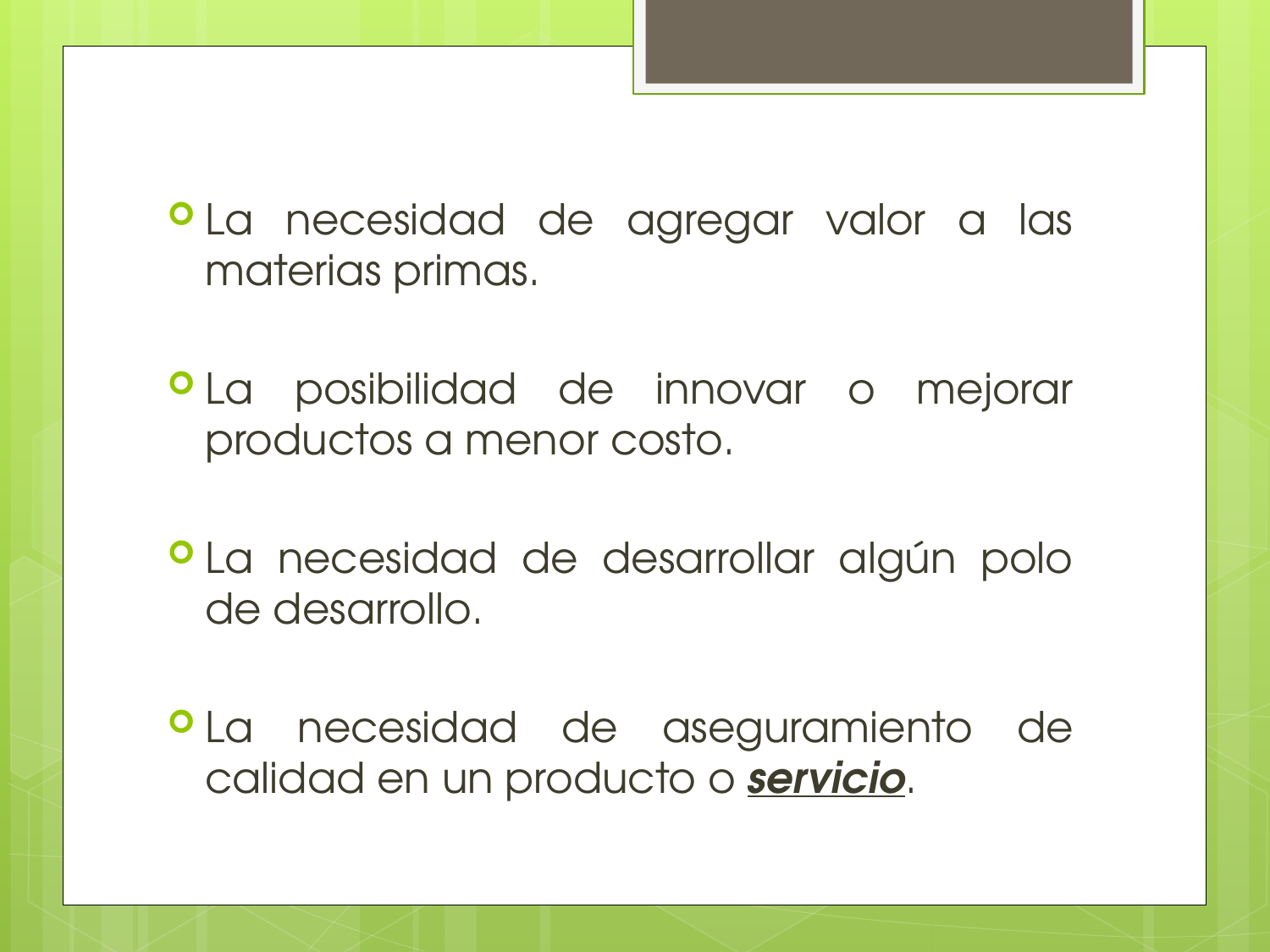

La necesidad de agregar valor a las materias primas.

La posibilidad de innovar o mejorar productos a menor costo.

La necesidad de desarrollar algún polo de desarrollo.

La necesidad de aseguramiento de calidad en un producto o servicio.